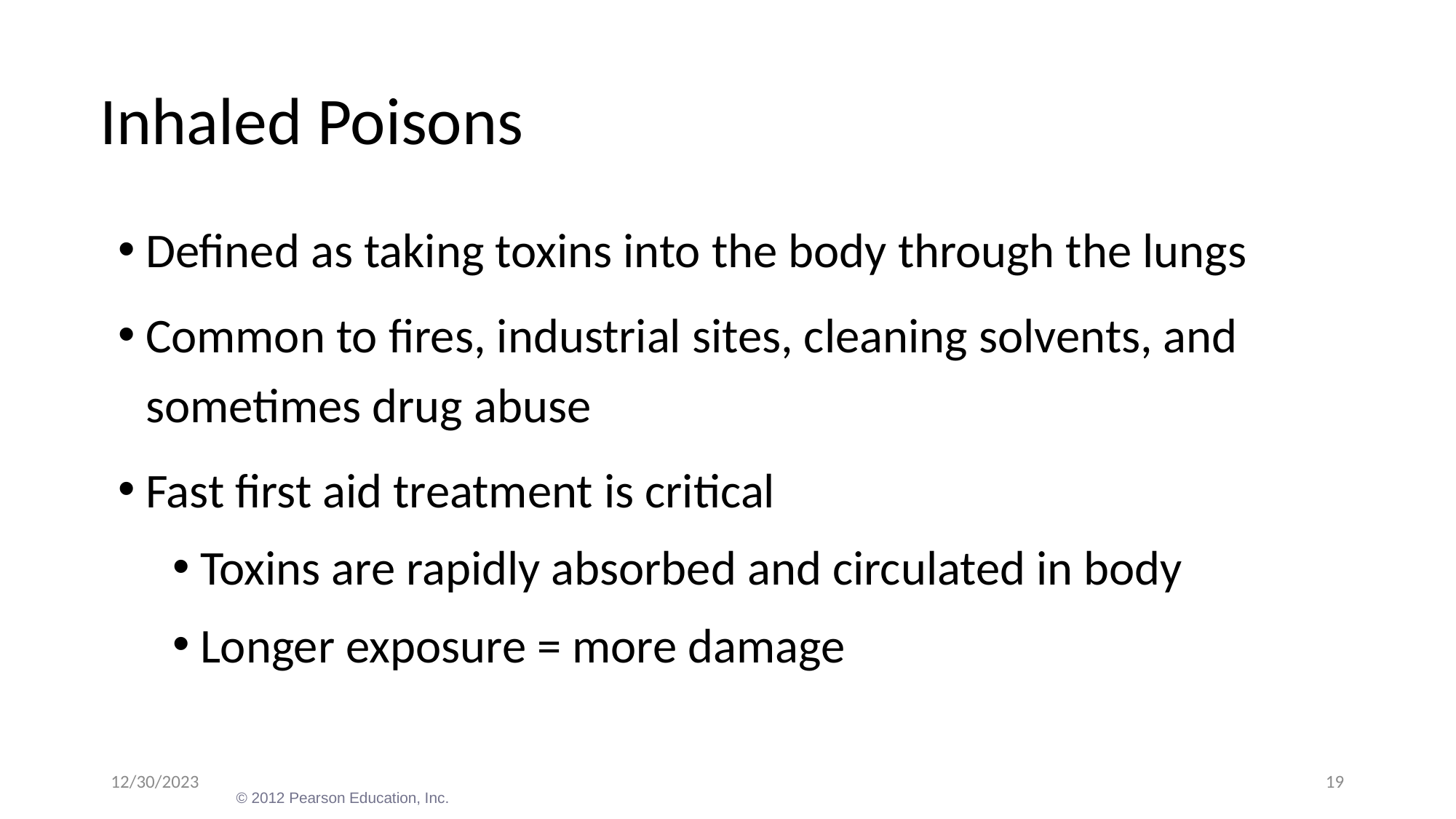

# Inhaled Poisons
Defined as taking toxins into the body through the lungs
Common to fires, industrial sites, cleaning solvents, and sometimes drug abuse
Fast first aid treatment is critical
Toxins are rapidly absorbed and circulated in body
Longer exposure = more damage
12/30/2023
19
© 2012 Pearson Education, Inc.